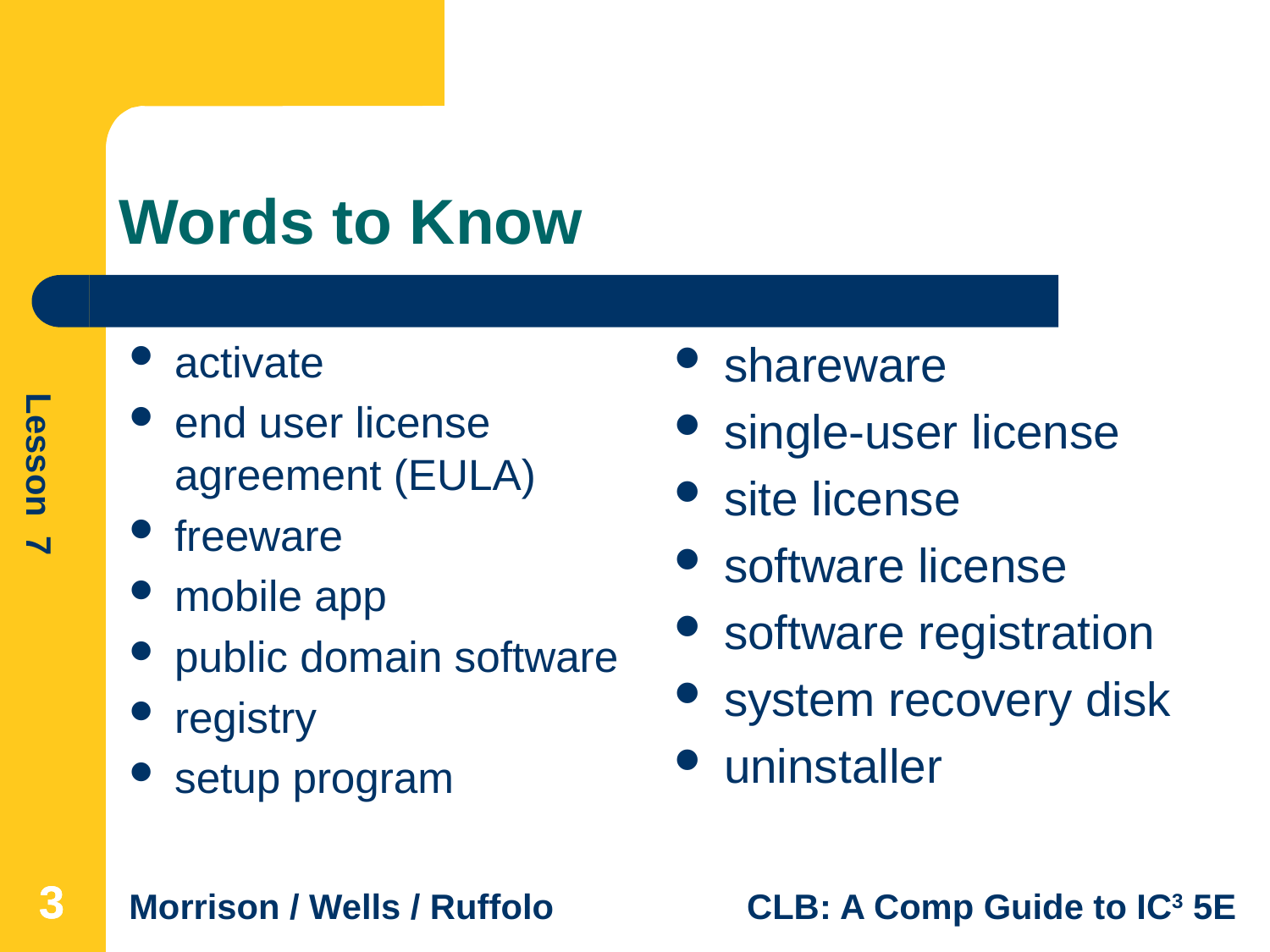

# Words to Know
activate
end user license agreement (EULA)
freeware
mobile app
public domain software
registry
setup program

shareware
single-user license
site license
software license
software registration
system recovery disk
uninstaller
3
3
3